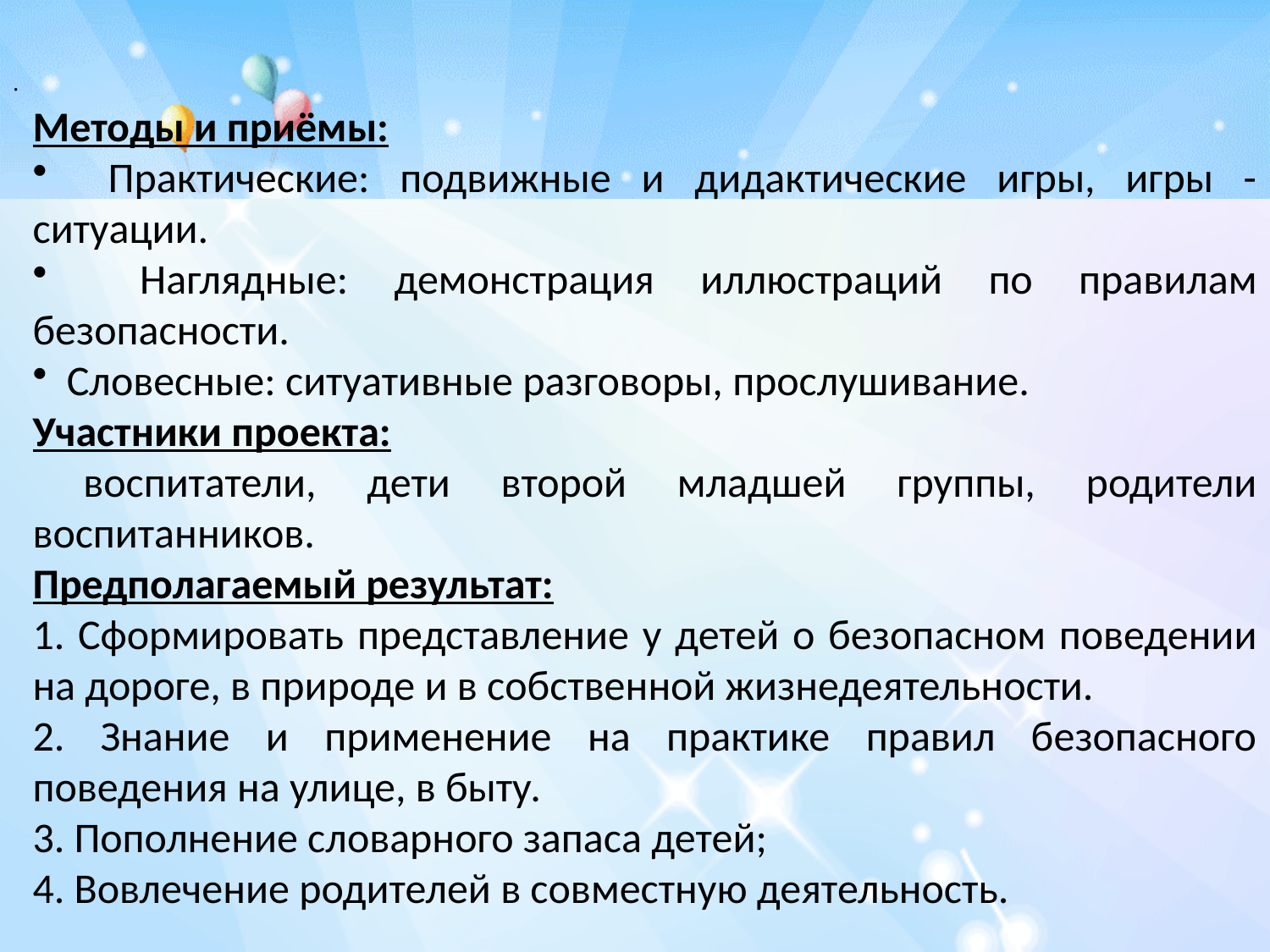

.
Методы и приёмы:
  Практические: подвижные и дидактические игры, игры - ситуации.
  Наглядные: демонстрация иллюстраций по правилам безопасности.
  Словесные: ситуативные разговоры, прослушивание.
Участники проекта:
 воспитатели, дети второй младшей группы, родители воспитанников.
Предполагаемый результат:
1. Сформировать представление у детей о безопасном поведении на дороге, в природе и в собственной жизнедеятельности.
2. Знание и применение на практике правил безопасного поведения на улице, в быту.
3. Пополнение словарного запаса детей;
4. Вовлечение родителей в совместную деятельность.